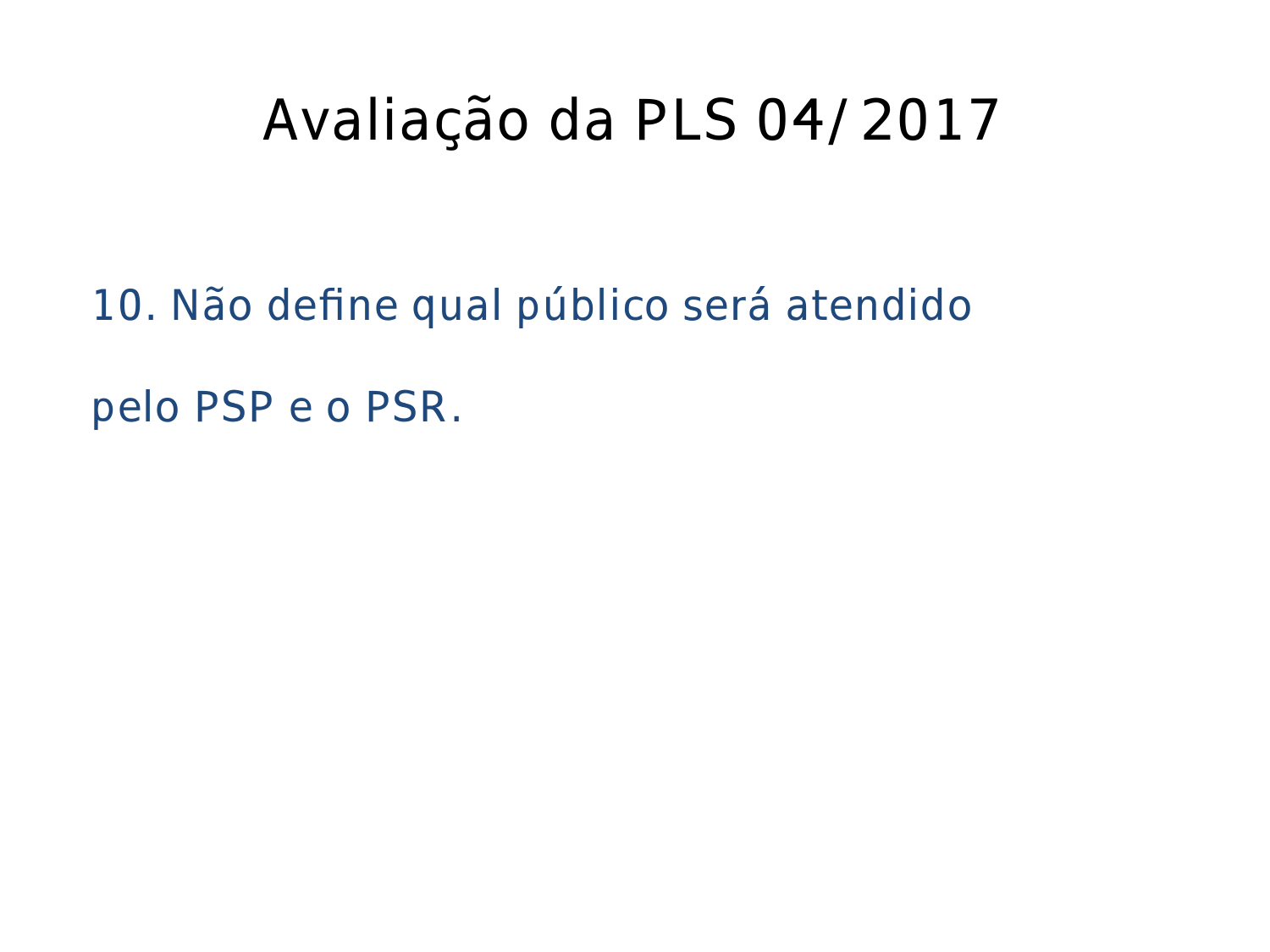

# Avaliação da PLS 04/2017
10. Não define qual público será atendido
pelo PSP e o PSR.